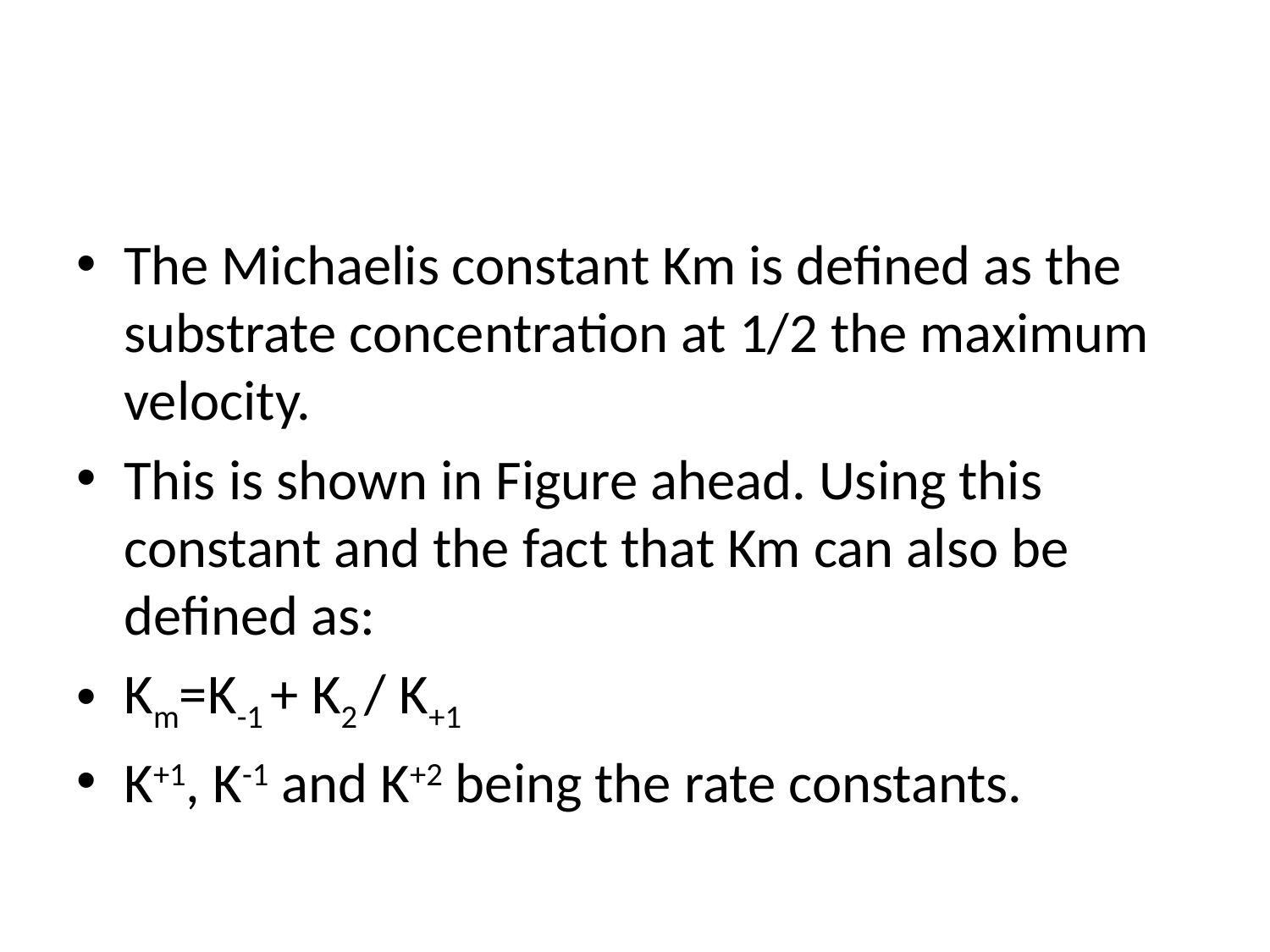

#
The Michaelis constant Km is defined as the substrate concentration at 1/2 the maximum velocity.
This is shown in Figure ahead. Using this constant and the fact that Km can also be defined as:
Km=K-1 + K2 / K+1
K+1, K-1 and K+2 being the rate constants.